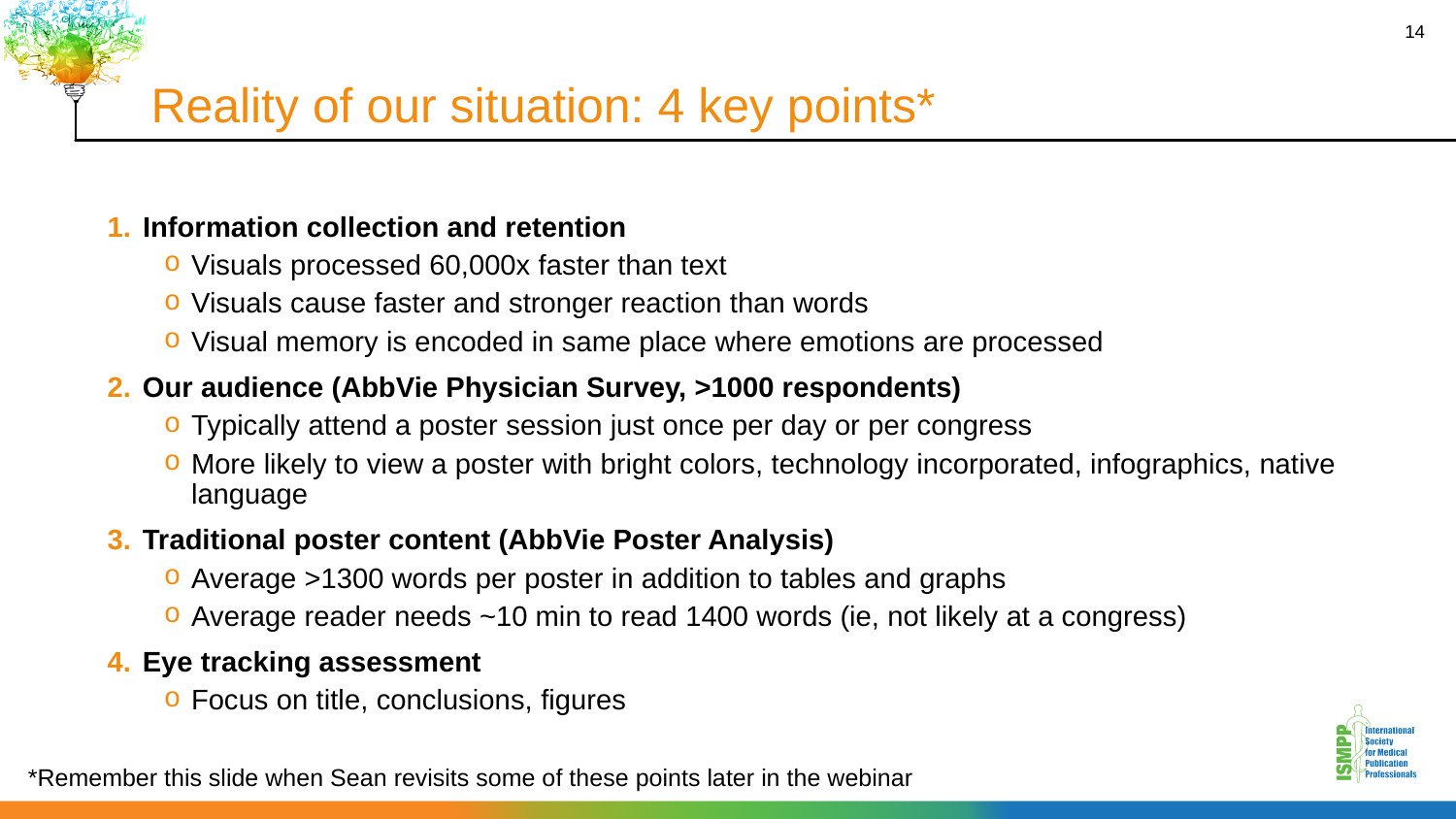

# Reality of our situation: 4 key points*
14
 Information collection and retention
Visuals processed 60,000x faster than text
Visuals cause faster and stronger reaction than words
Visual memory is encoded in same place where emotions are processed
 Our audience (AbbVie Physician Survey, >1000 respondents)
Typically attend a poster session just once per day or per congress
More likely to view a poster with bright colors, technology incorporated, infographics, native language
 Traditional poster content (AbbVie Poster Analysis)
Average >1300 words per poster in addition to tables and graphs
Average reader needs ~10 min to read 1400 words (ie, not likely at a congress)
 Eye tracking assessment
Focus on title, conclusions, figures

*Remember this slide when Sean revisits some of these points later in the webinar